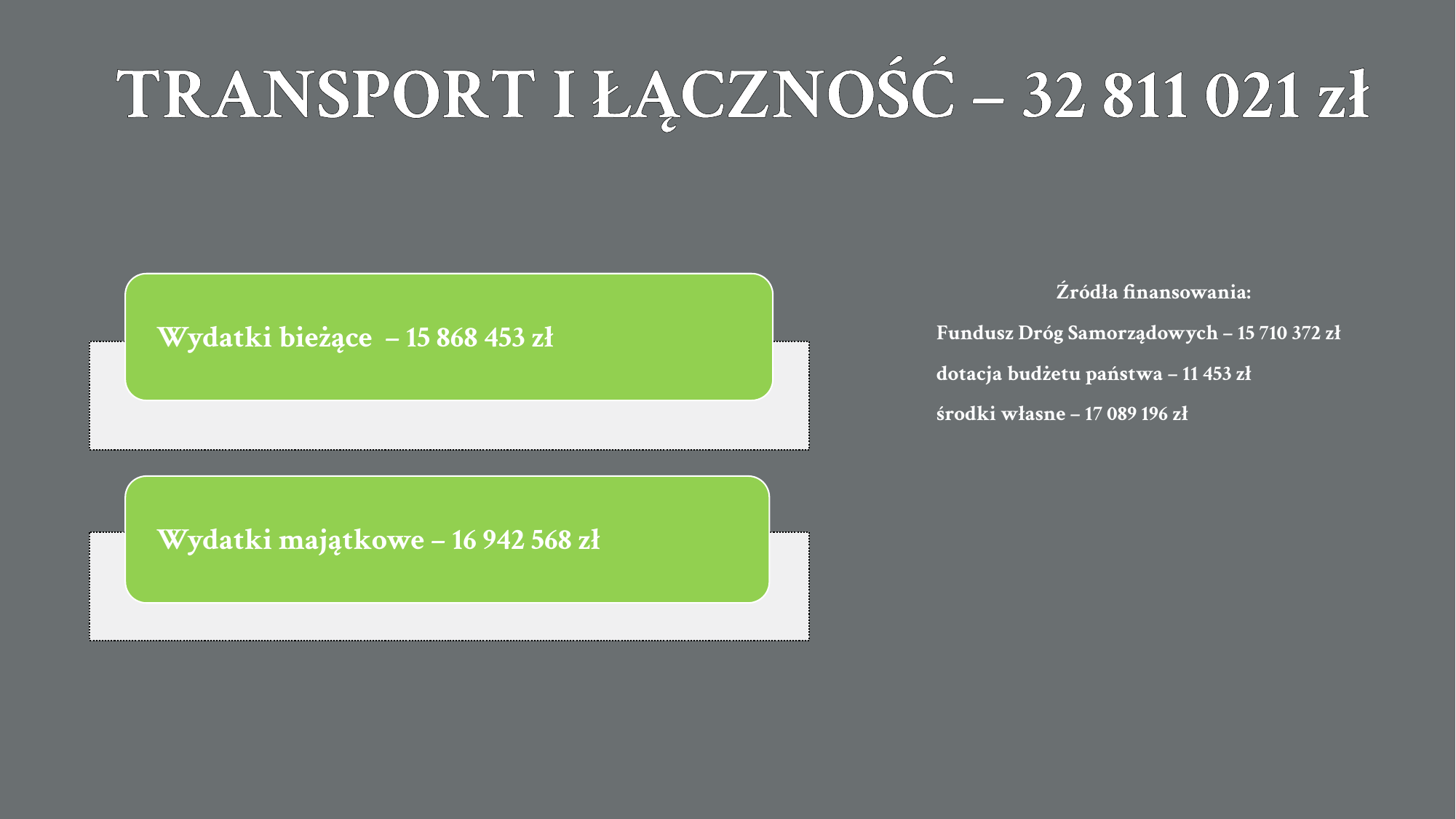

TRANSPORT I ŁĄCZNOŚĆ – 32 811 021 zł
Wydatki bieżące  – 15 868 453 zł
Wydatki majątkowe – 16 942 568 zł
Źródła finansowania:
Fundusz Dróg Samorządowych – 15 710 372 zł
dotacja budżetu państwa – 11 453 zł
środki własne – 17 089 196 zł